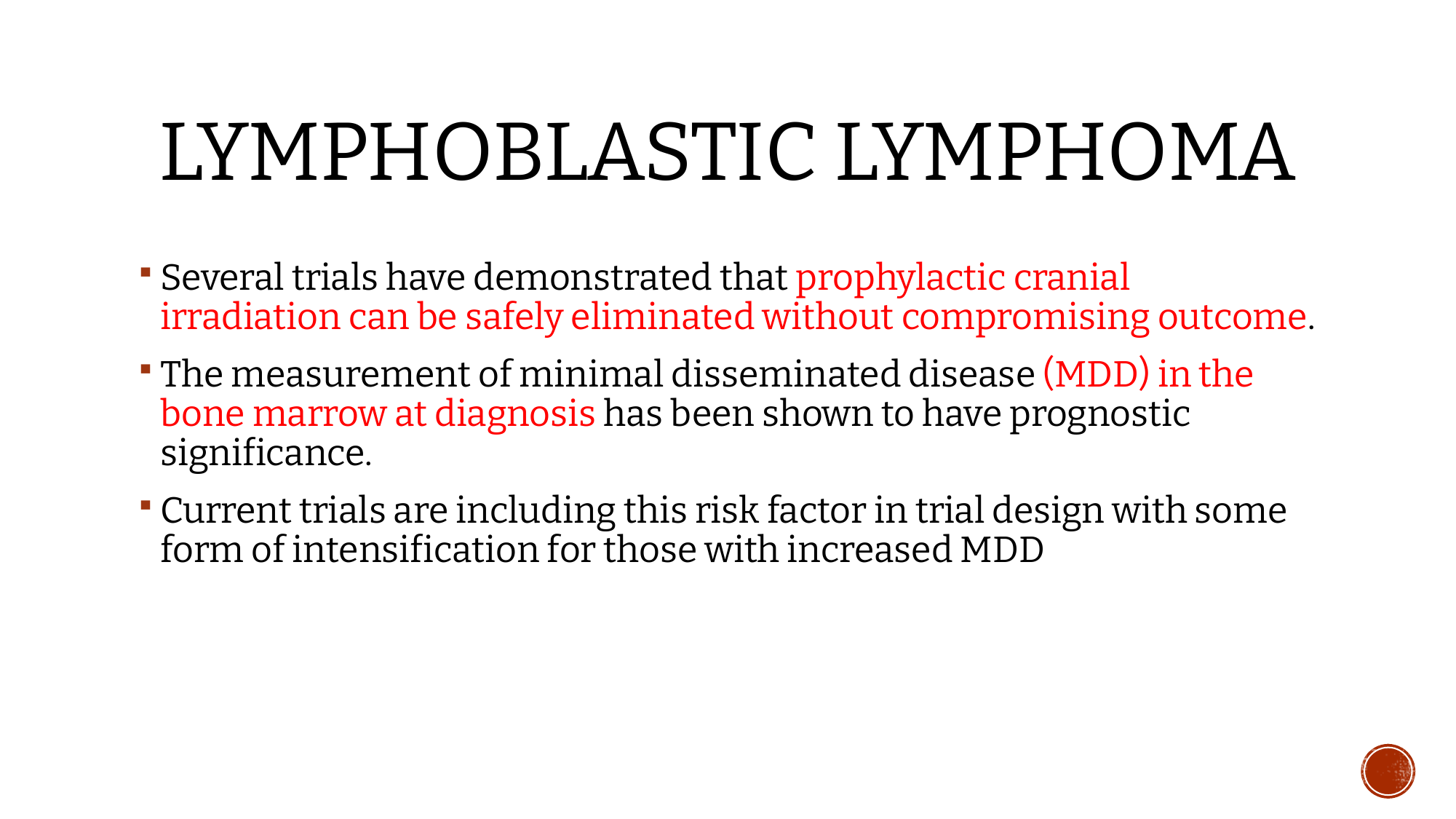

# Lymphoblastic lymphoma
Several trials have demonstrated that prophylactic cranial irradiation can be safely eliminated without compromising outcome.
The measurement of minimal disseminated disease (MDD) in the bone marrow at diagnosis has been shown to have prognostic significance.
Current trials are including this risk factor in trial design with some form of intensification for those with increased MDD